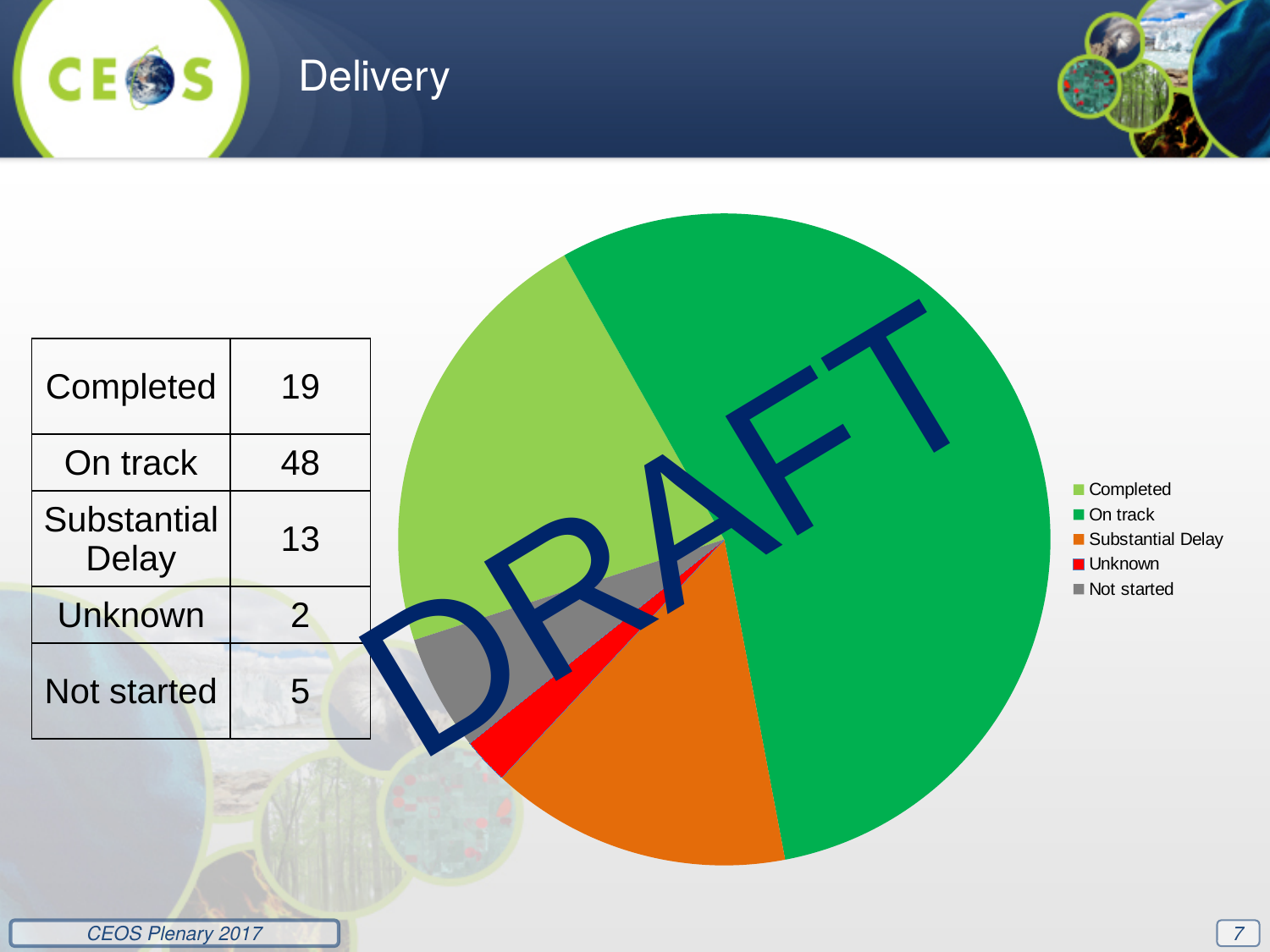

Delivery

### Chart

| Category | Total |
|---|---|
| Completed | 19.0 |
| On track | 48.0 |
| Substantial Delay | 13.0 |
| Unknown | 2.0 |
| Not started | 5.0 |
| Completed | 19 |
| --- | --- |
| On track | 48 |
| Substantial Delay | 13 |
| Unknown | 2 |
| Not started | 5 |
DRAFT
7